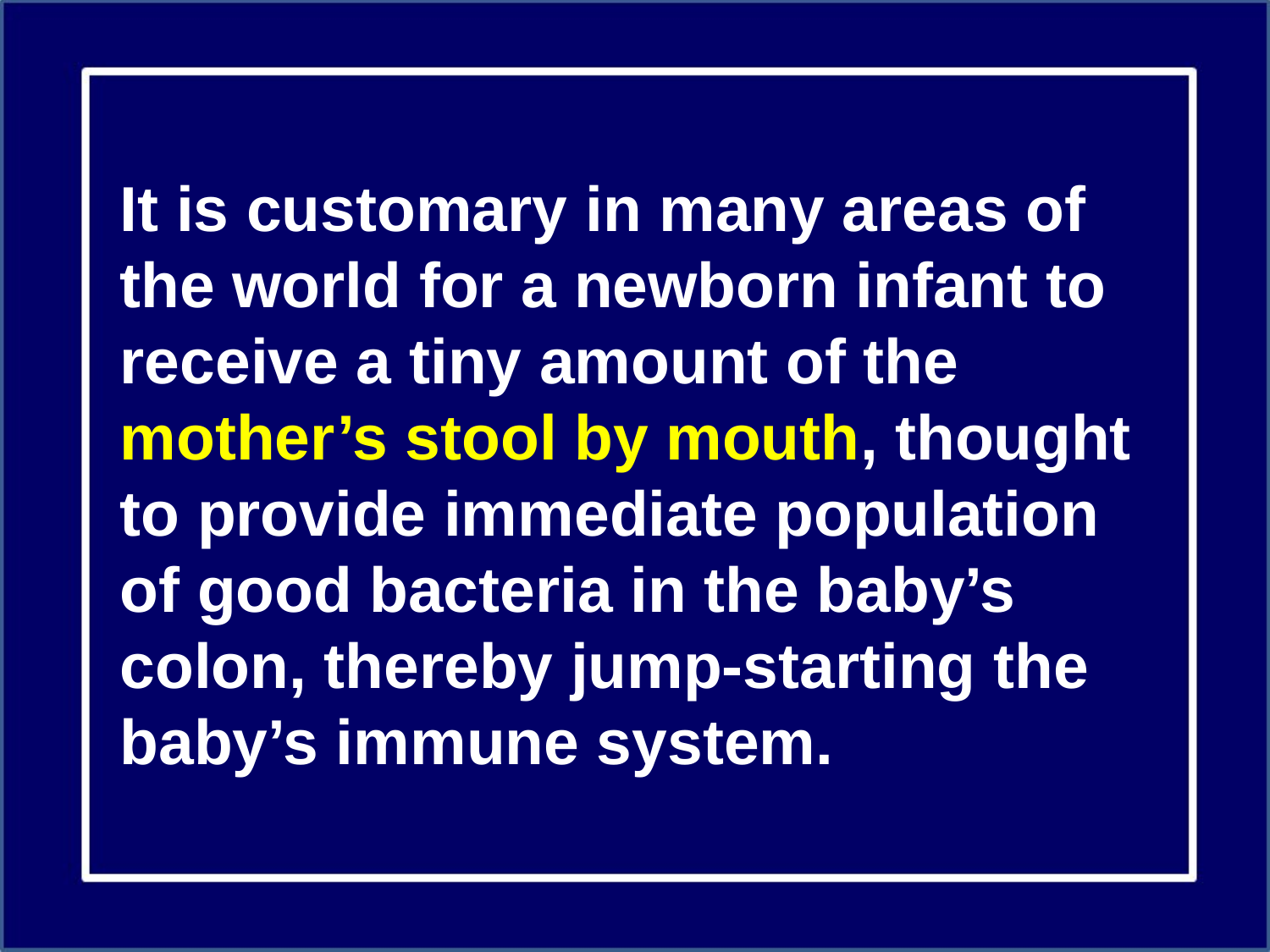

It is customary in many areas of the world for a newborn infant to receive a tiny amount of the mother’s stool by mouth, thought to provide immediate population of good bacteria in the baby’s colon, thereby jump-starting the baby’s immune system.